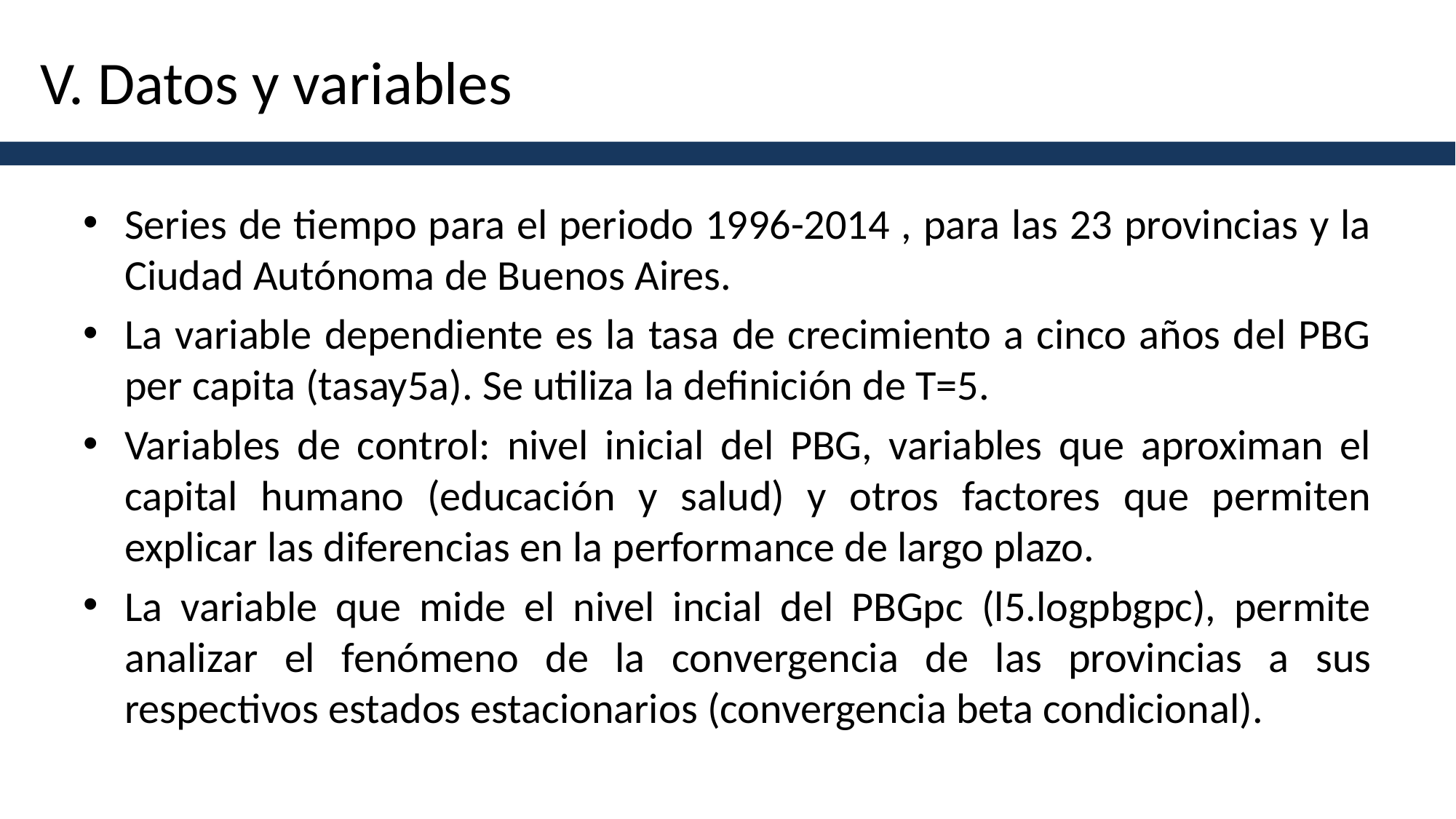

# V. Datos y variables

Series de tiempo para el periodo 1996-2014 , para las 23 provincias y la Ciudad Autónoma de Buenos Aires.
La variable dependiente es la tasa de crecimiento a cinco años del PBG per capita (tasay5a). Se utiliza la definición de T=5.
Variables de control: nivel inicial del PBG, variables que aproximan el capital humano (educación y salud) y otros factores que permiten explicar las diferencias en la performance de largo plazo.
La variable que mide el nivel incial del PBGpc (l5.logpbgpc), permite analizar el fenómeno de la convergencia de las provincias a sus respectivos estados estacionarios (convergencia beta condicional).